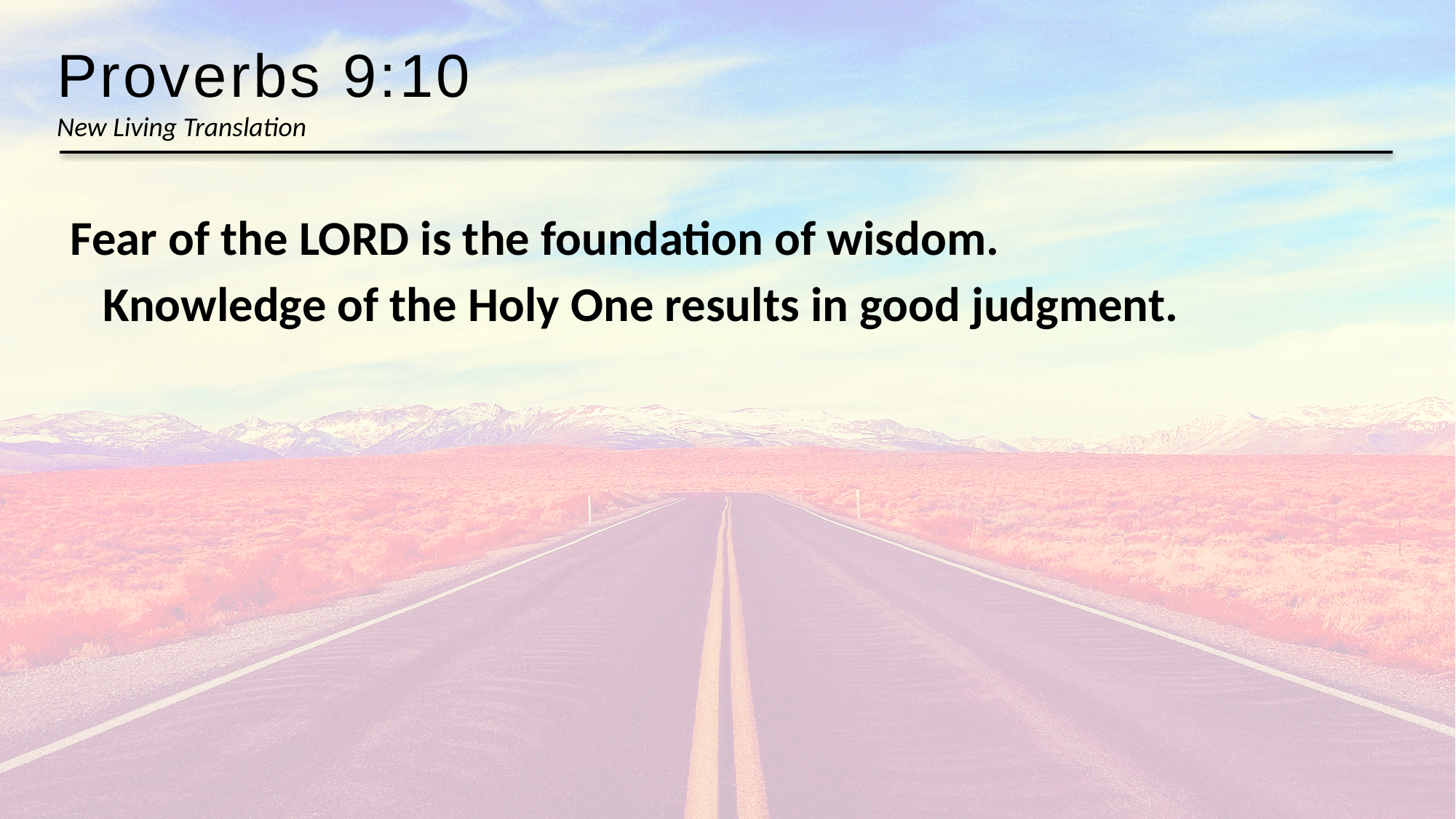

Proverbs 9:10
New Living Translation
Fear of the Lord is the foundation of wisdom.
   Knowledge of the Holy One results in good judgment.